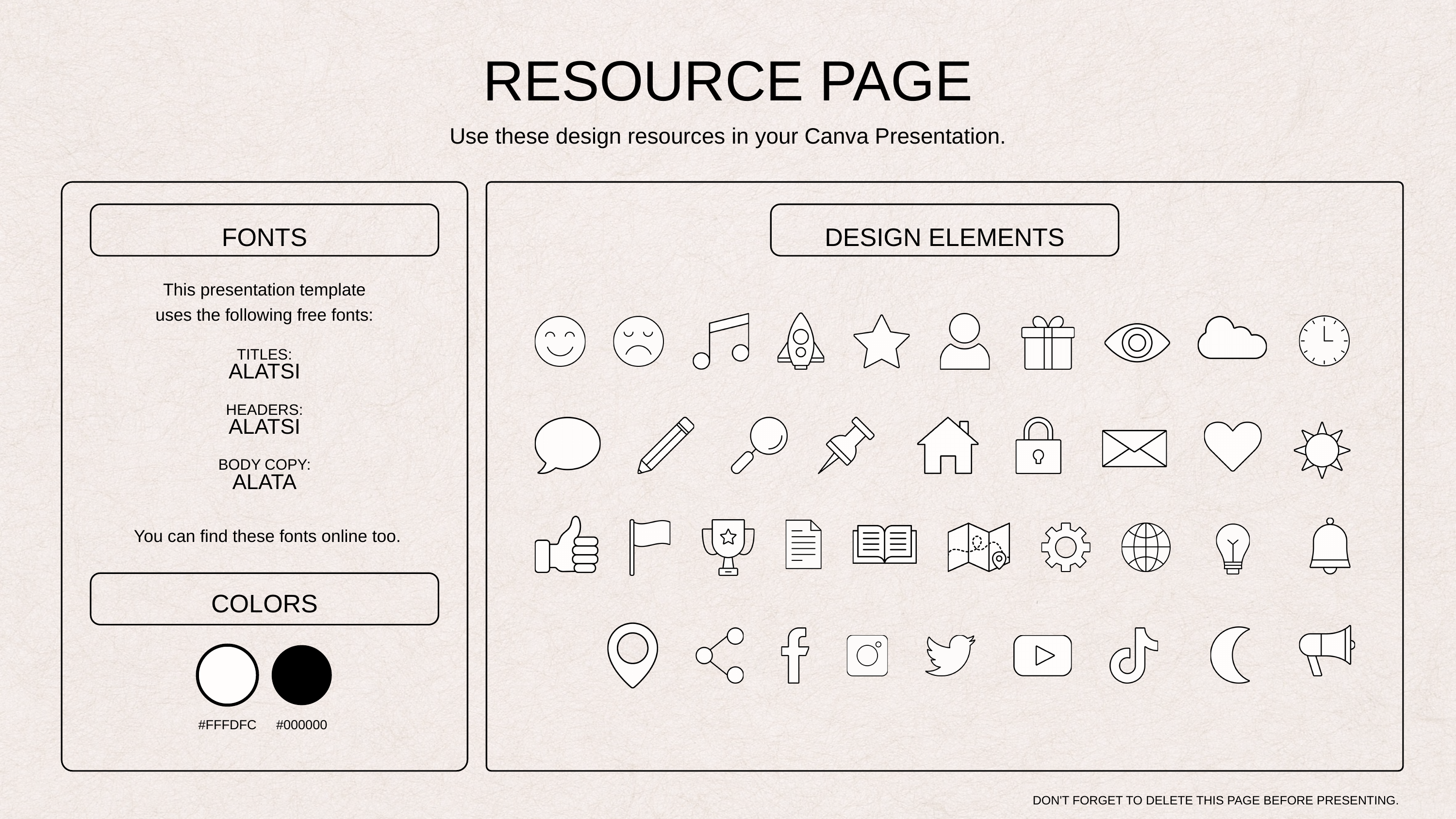

RESOURCE PAGE
Use these design resources in your Canva Presentation.

FONTS
DESIGN ELEMENTS
This presentation template
uses the following free fonts:

TITLES:
ALATSI

HEADERS:
ALATSI

BODY COPY:
ALATA
You can find these fonts online too.

COLORS

#FFFDFC
#000000
DON'T FORGET TO DELETE THIS PAGE BEFORE PRESENTING.